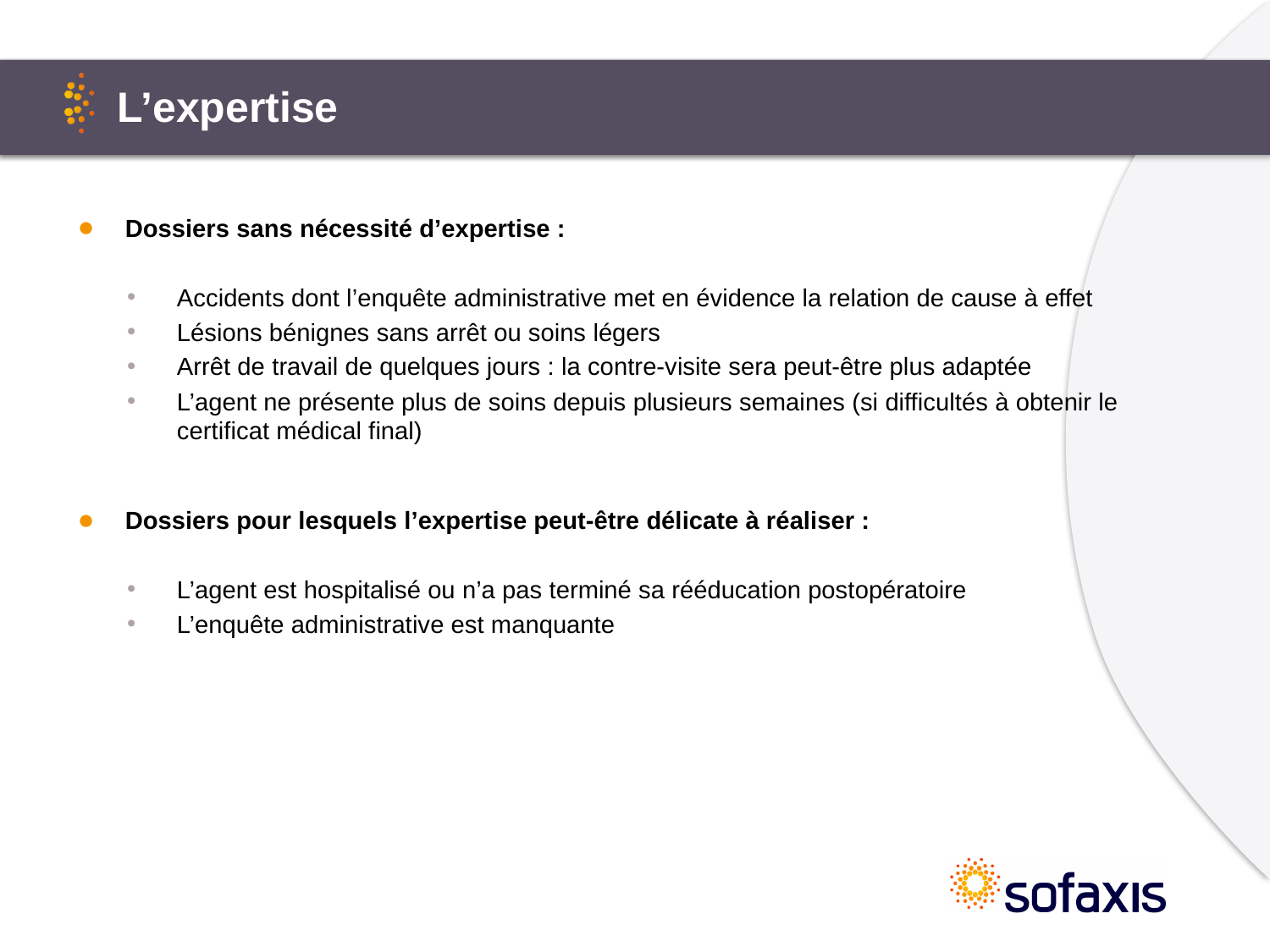

# L’expertise
Dossiers sans nécessité d’expertise :

Accidents dont l’enquête administrative met en évidence la relation de cause à effet
Lésions bénignes sans arrêt ou soins légers
Arrêt de travail de quelques jours : la contre-visite sera peut-être plus adaptée
L’agent ne présente plus de soins depuis plusieurs semaines (si difficultés à obtenir le certificat médical final)

Dossiers pour lesquels l’expertise peut-être délicate à réaliser :

L’agent est hospitalisé ou n’a pas terminé sa rééducation postopératoire
L’enquête administrative est manquante